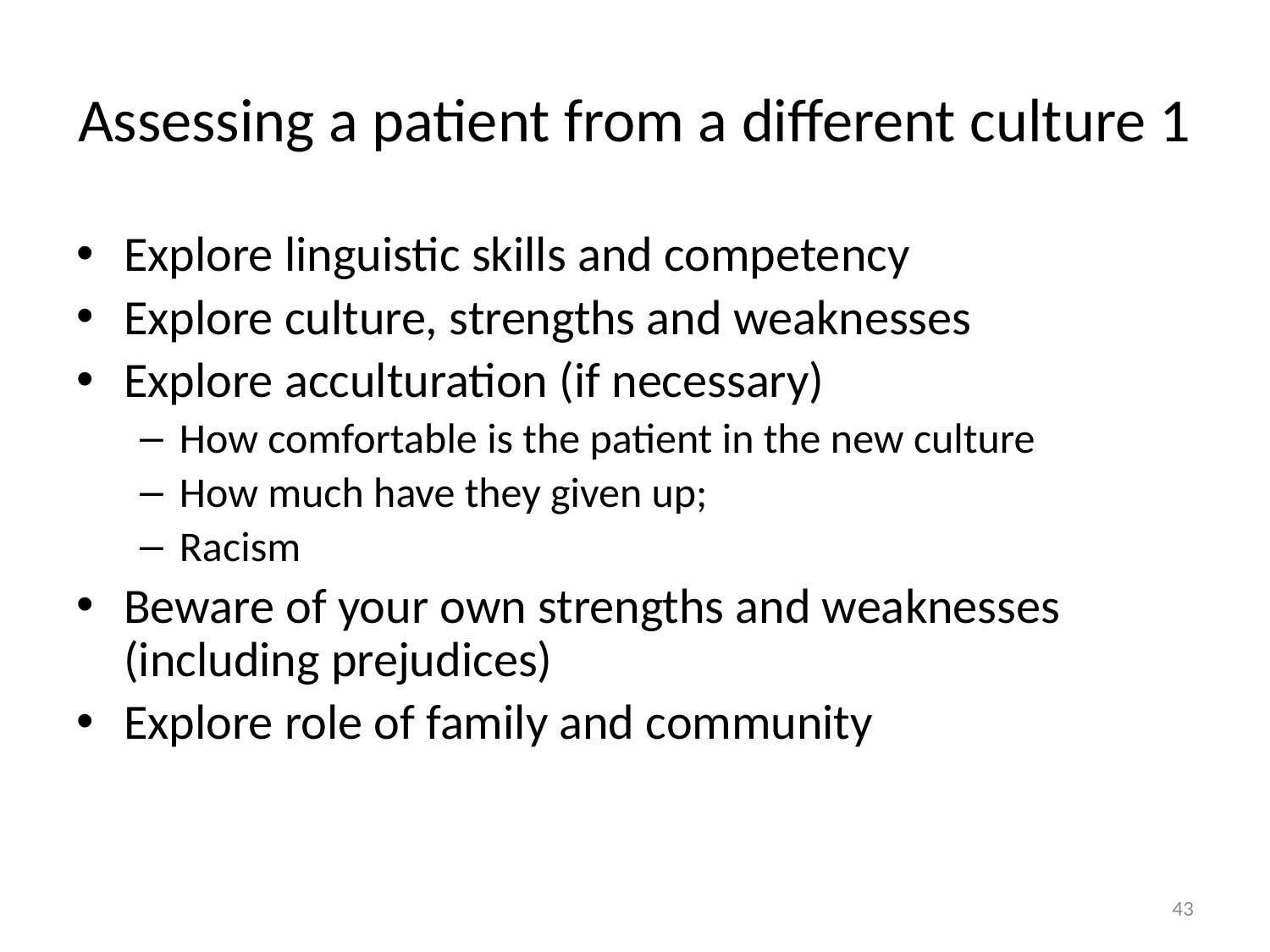

# Assessing a patient from a different culture 1
Explore linguistic skills and competency
Explore culture, strengths and weaknesses
Explore acculturation (if necessary)
How comfortable is the patient in the new culture
How much have they given up;
Racism
Beware of your own strengths and weaknesses (including prejudices)
Explore role of family and community
43